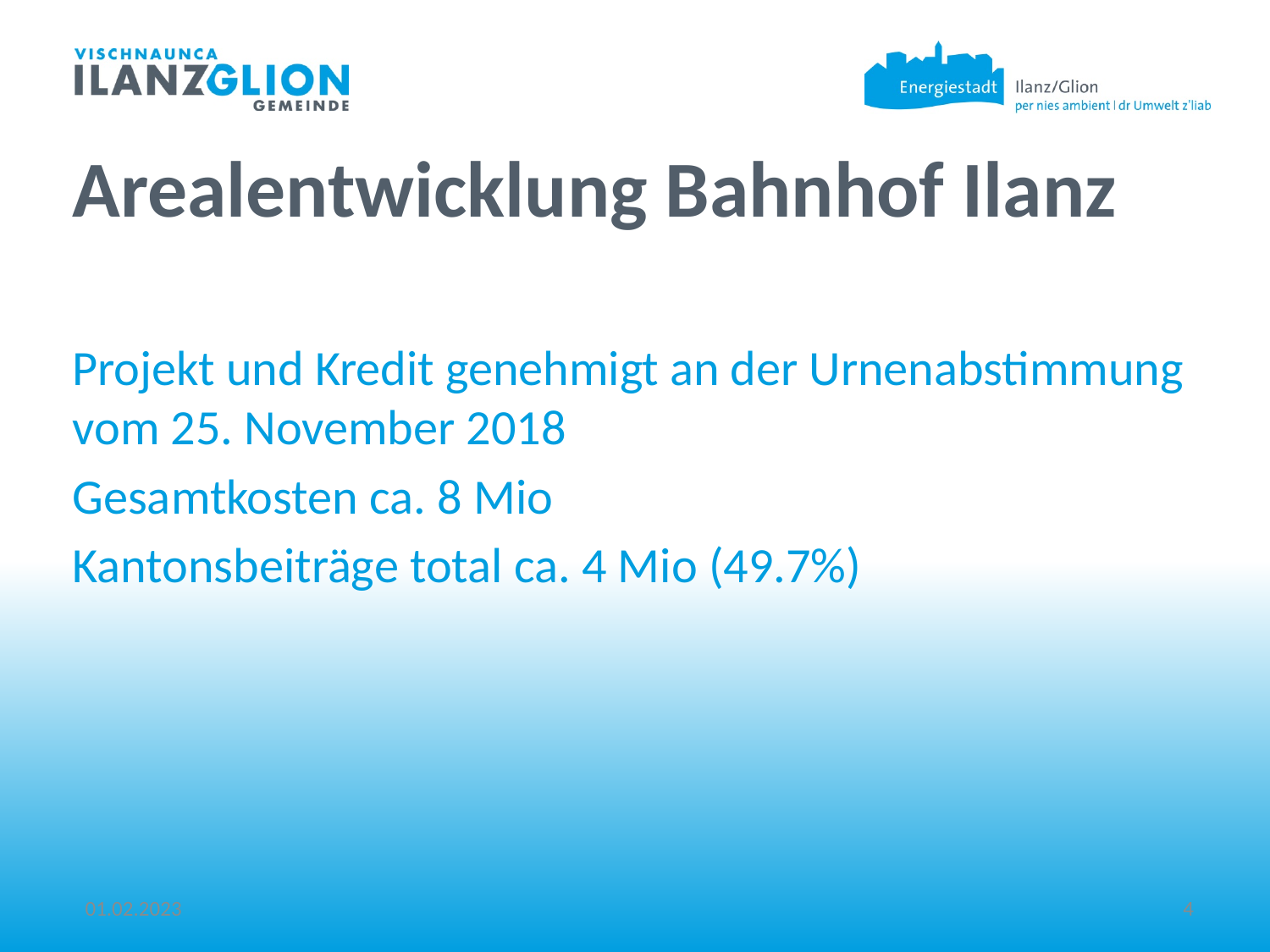

Arealentwicklung Bahnhof Ilanz

Projekt und Kredit genehmigt an der Urnenabstimmung vom 25. November 2018
Gesamtkosten ca. 8 Mio
Kantonsbeiträge total ca. 4 Mio (49.7%)

01.02.2023

4